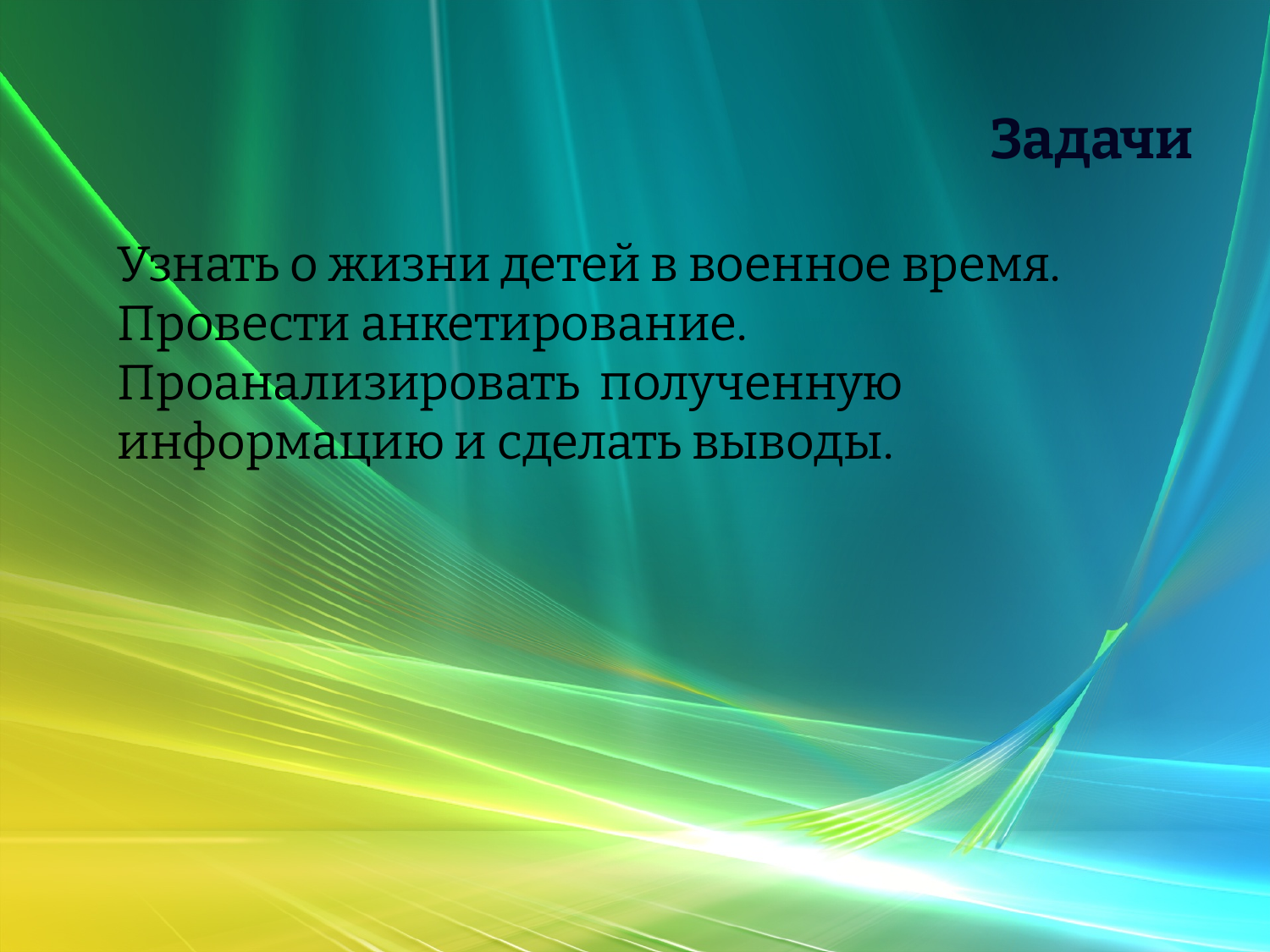

# Задачи
Узнать о жизни детей в военное время.
Провести анкетирование.
Проанализировать  полученную
информацию и сделать выводы.